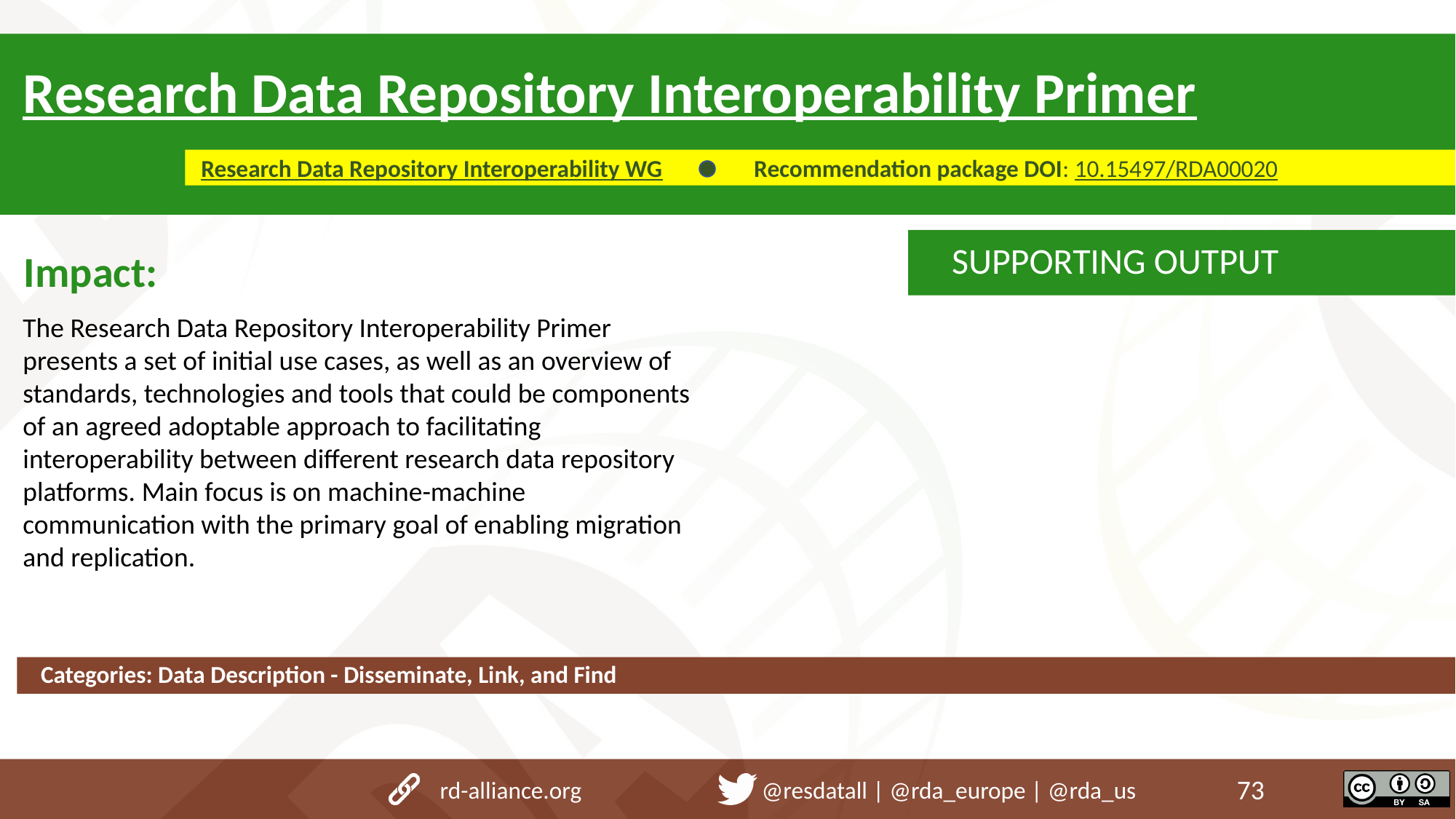

Research Data Repository Interoperability Primer
Recommendation package DOI: 10.15497/RDA00020
Research Data Repository Interoperability WG

    SUPPORTING OUTPUT
Impact:
The Research Data Repository Interoperability Primer presents a set of initial use cases, as well as an overview of standards, technologies and tools that could be components of an agreed adoptable approach to facilitating interoperability between different research data repository platforms. Main focus is on machine-machine communication with the primary goal of enabling migration and replication.
Categories: Data Description - Disseminate, Link, and Find

rd-alliance.org                                 @resdatall | @rda_europe | @rda_us
73